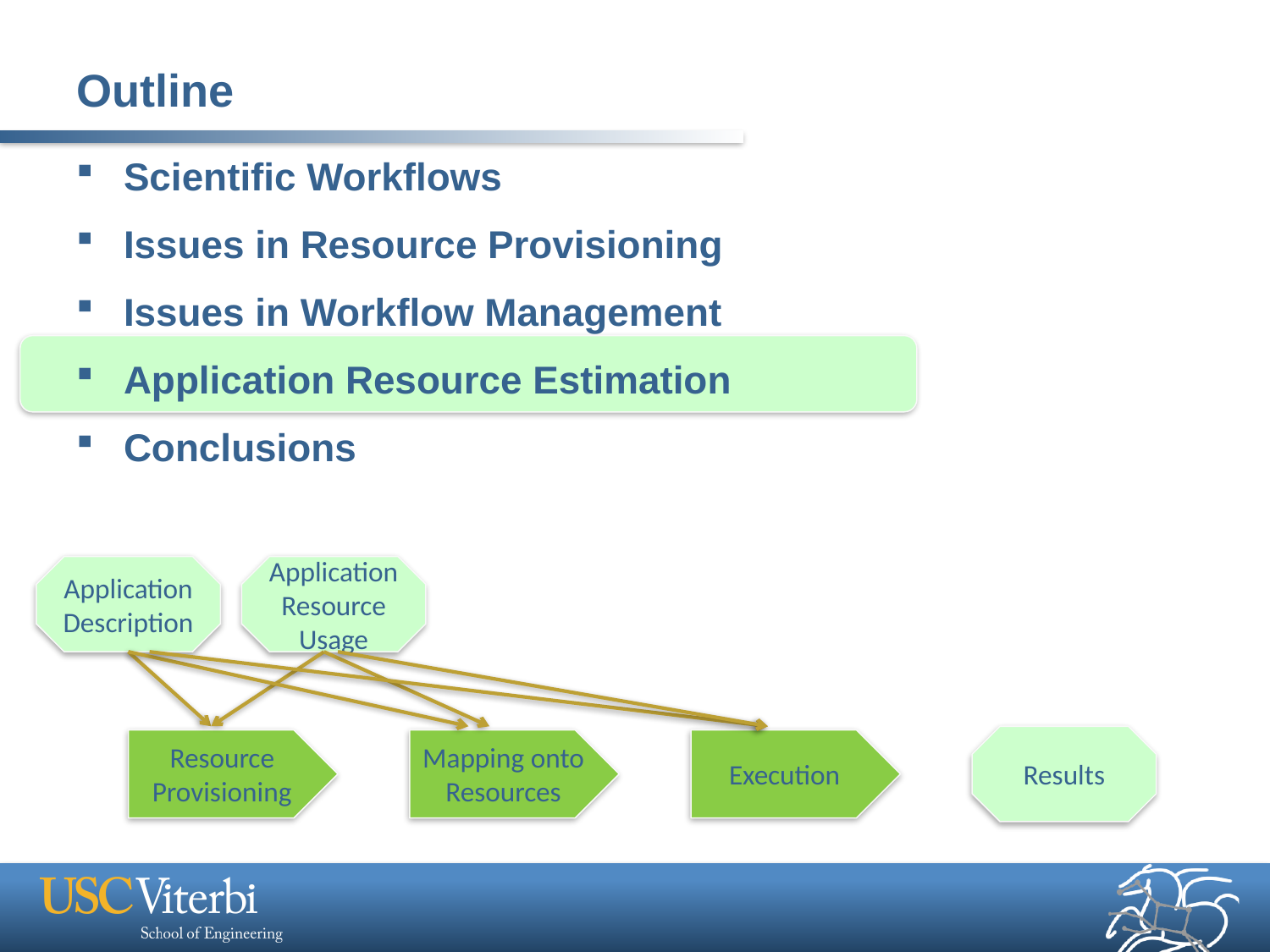

# Outline
Scientific Workflows
Issues in Resource Provisioning
Issues in Workflow Management
Application Resource Estimation
Conclusions

Application Description
Application Resource Usage
Results
Resource Provisioning
Mapping onto Resources
Execution